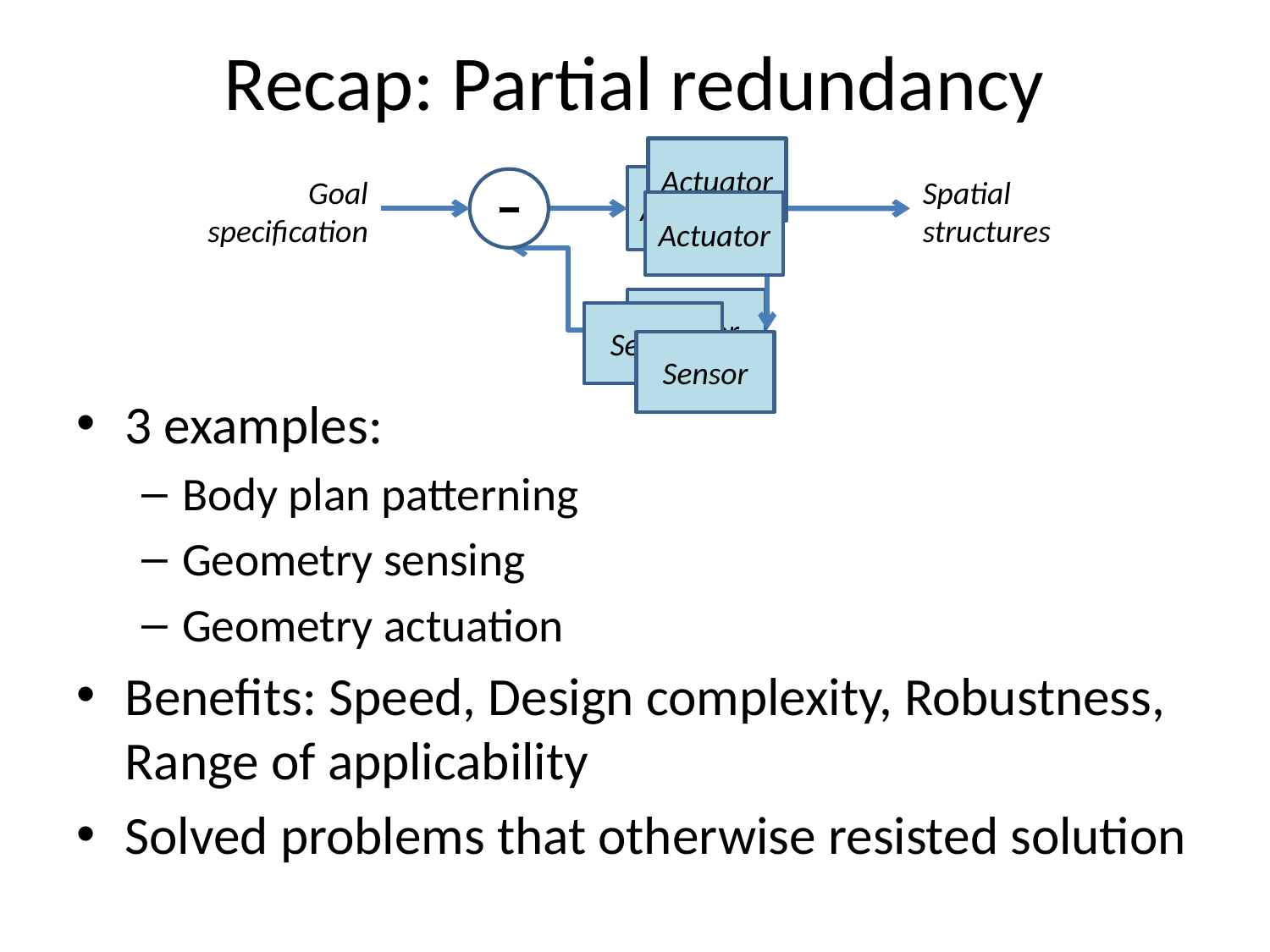

# Recap: Partial redundancy
Actuator
Goal specification
Spatial structures
Actuator

Sensor
Actuator
Sensor
Sensor
3 examples:
Body plan patterning
Geometry sensing
Geometry actuation
Benefits: Speed, Design complexity, Robustness, Range of applicability
Solved problems that otherwise resisted solution